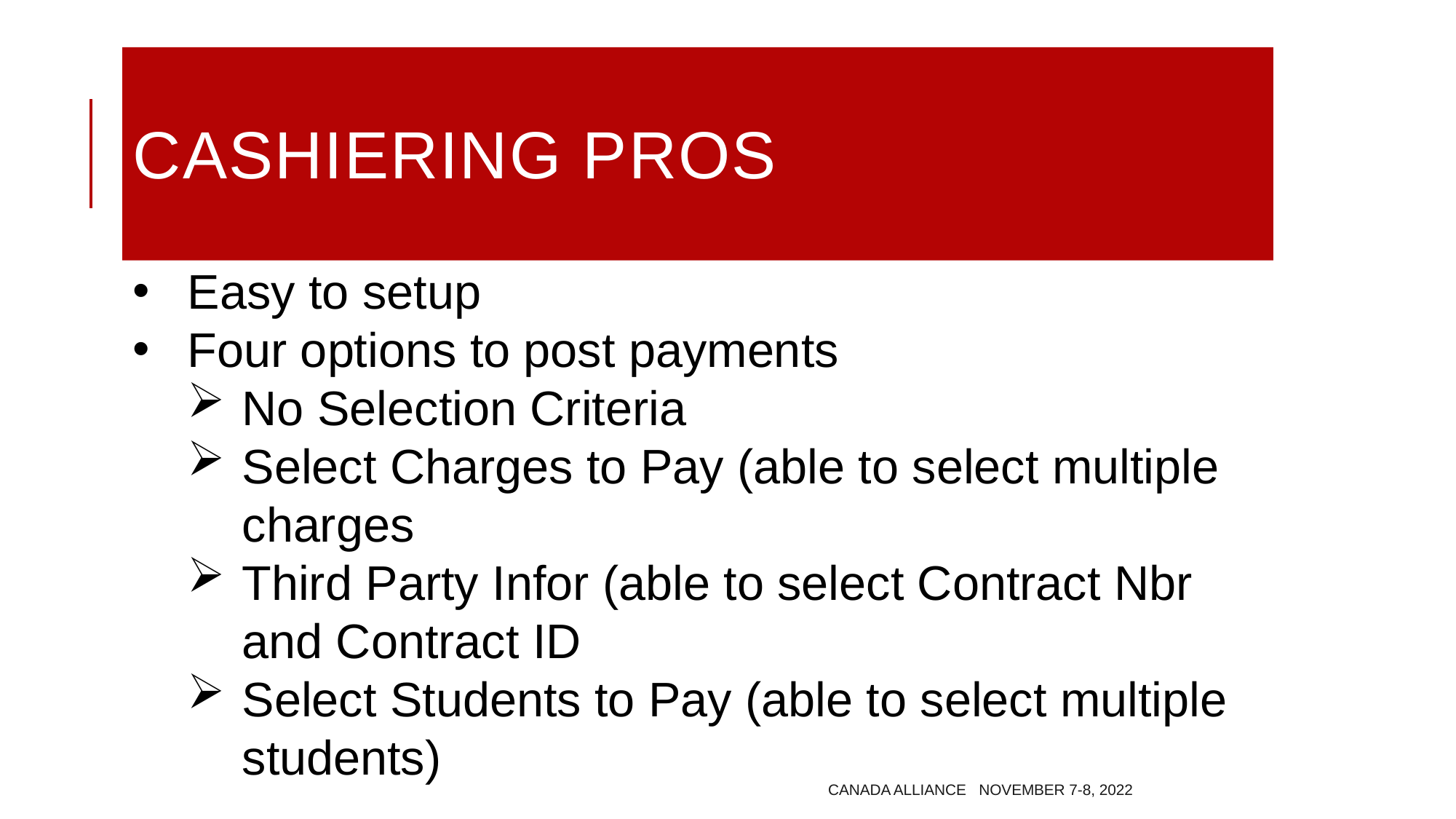

# Cashiering Pros
Easy to setup
Four options to post payments
No Selection Criteria
Select Charges to Pay (able to select multiple charges
Third Party Infor (able to select Contract Nbr and Contract ID
Select Students to Pay (able to select multiple students)
Canada Alliance   November 7-8, 2022